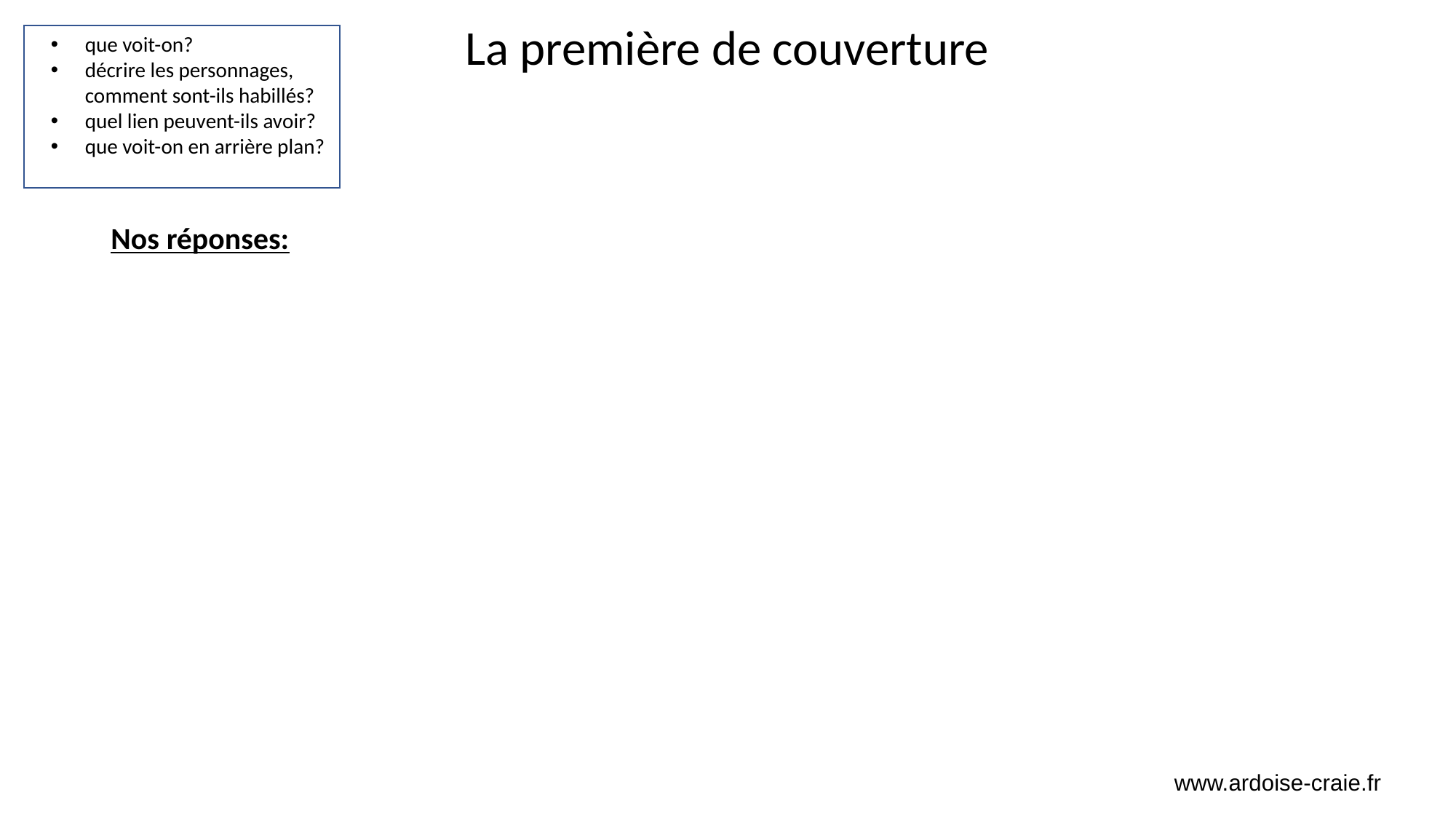

# La première de couverture

que voit-on?
décrire les personnages, comment sont-ils habillés?
quel lien peuvent-ils avoir?
que voit-on en arrière plan?
Nos réponses:

www.ardoise-craie.fr